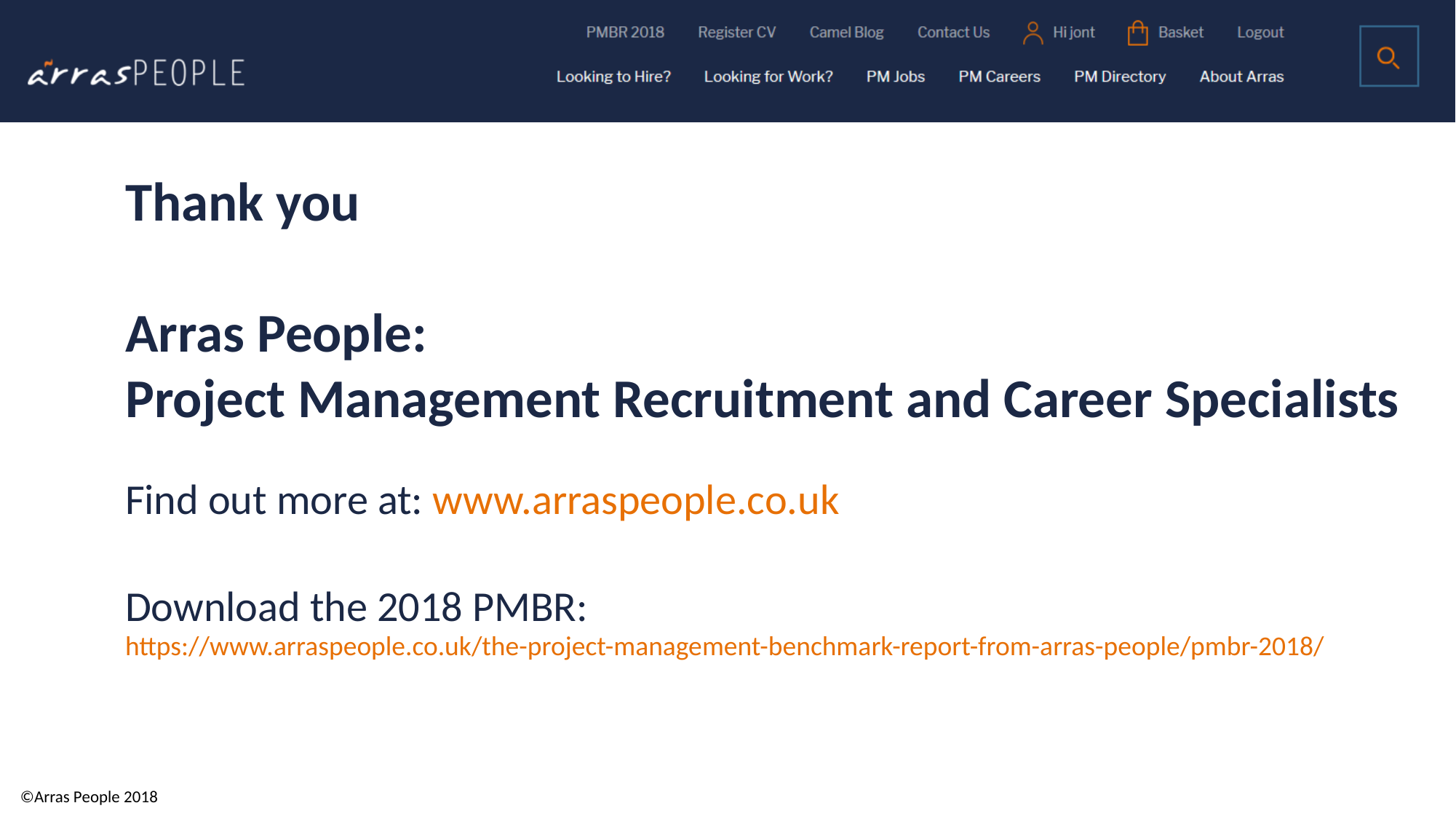

Thank you

Arras People:
Project Management Recruitment and Career Specialists
Find out more at: www.arraspeople.co.uk
Download the 2018 PMBR:
https://www.arraspeople.co.uk/the-project-management-benchmark-report-from-arras-people/pmbr-2018/